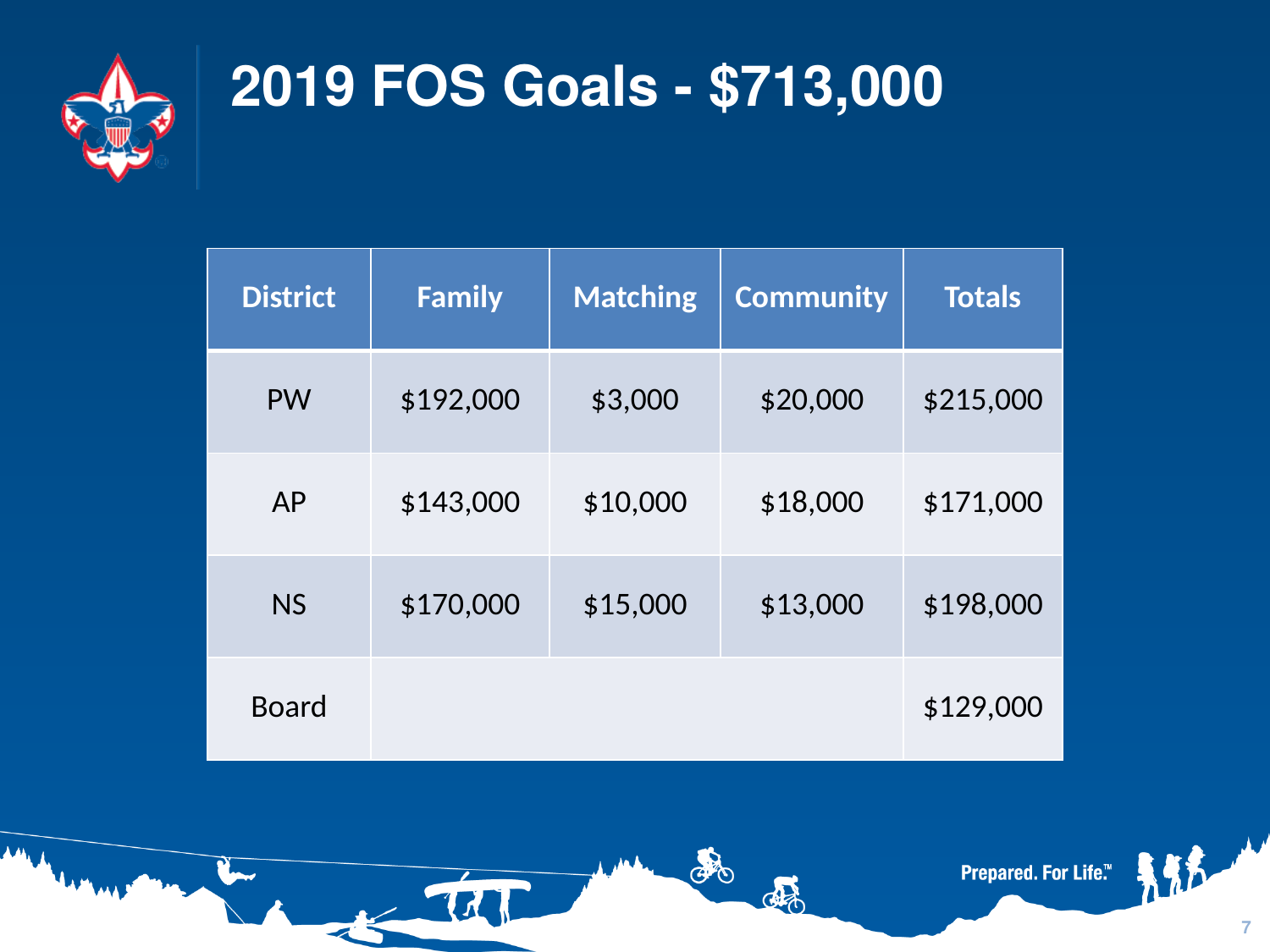

# 2019 FOS Goals - $713,000
| District | Family | Matching | Community | Totals |
| --- | --- | --- | --- | --- |
| PW | $192,000 | $3,000 | $20,000 | $215,000 |
| AP | $143,000 | $10,000 | $18,000 | $171,000 |
| NS | $170,000 | $15,000 | $13,000 | $198,000 |
| Board |  |  |  | $129,000 |
7